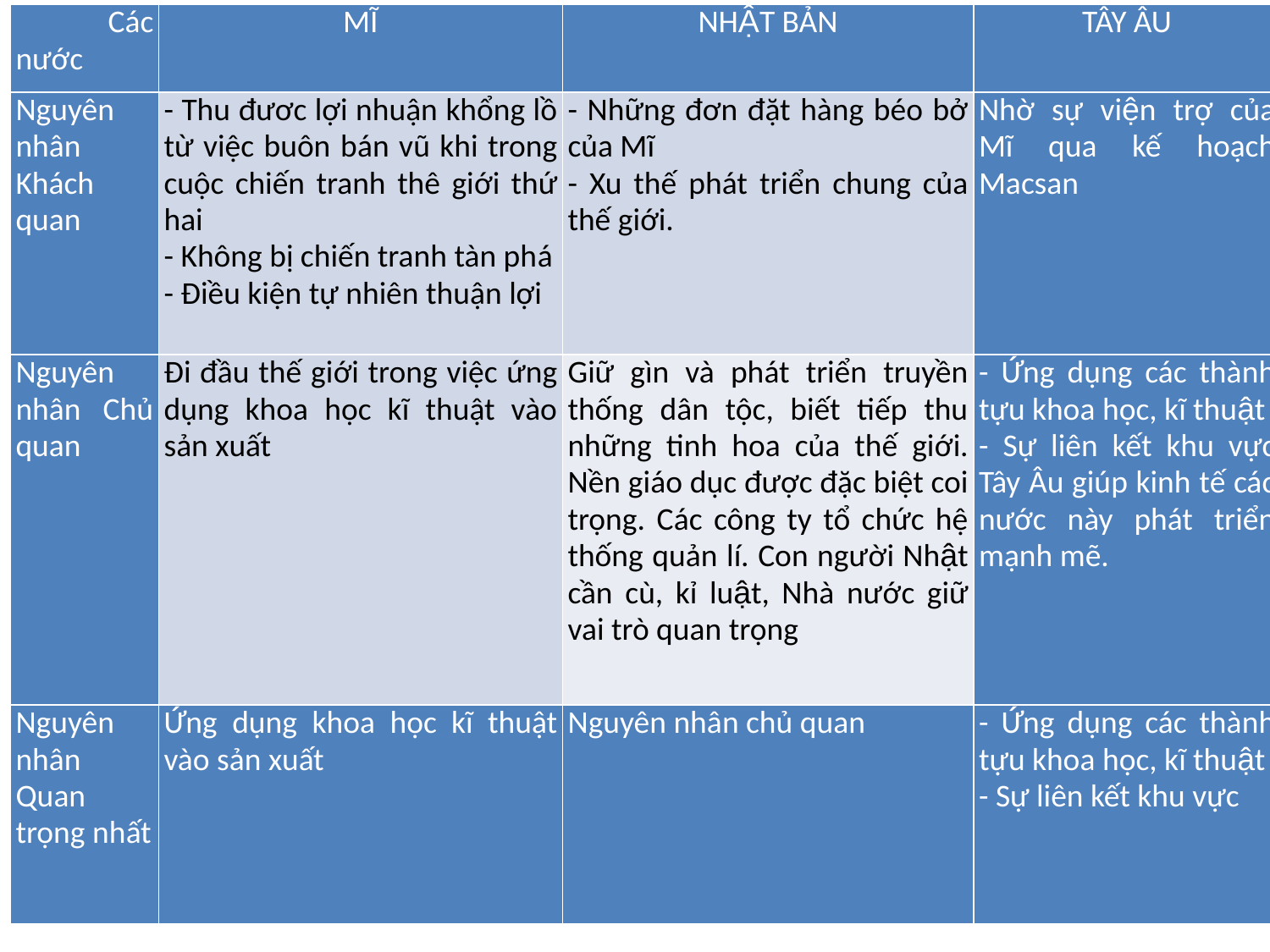

| Các nước | MĨ | NHẬT BẢN | TÂY ÂU |
| --- | --- | --- | --- |
| Nguyên nhân Khách quan | - Thu đươc lợi nhuận khổng lồ từ việc buôn bán vũ khi trong cuộc chiến tranh thê giới thứ hai - Không bị chiến tranh tàn phá - Điều kiện tự nhiên thuận lợi | - Những đơn đặt hàng béo bở của Mĩ - Xu thế phát triển chung của thế giới. | Nhờ sự viện trợ của Mĩ qua kế hoạch Macsan |
| Nguyên nhân Chủ quan | Đi đầu thế giới trong việc ứng dụng khoa học kĩ thuật vào sản xuất | Giữ gìn và phát triển truyền thống dân tộc, biết tiếp thu những tinh hoa của thế giới. Nền giáo dục được đặc biệt coi trọng. Các công ty tổ chức hệ thống quản lí. Con người Nhật cần cù, kỉ luật, Nhà nước giữ vai trò quan trọng | - Ứng dụng các thành tựu khoa học, kĩ thuật - Sự liên kết khu vực Tây Âu giúp kinh tế các nước này phát triển mạnh mẽ. |
| Nguyên nhân Quan trọng nhất | Ứng dụng khoa học kĩ thuật vào sản xuất | Nguyên nhân chủ quan | - Ứng dụng các thành tựu khoa học, kĩ thuật - Sự liên kết khu vực |